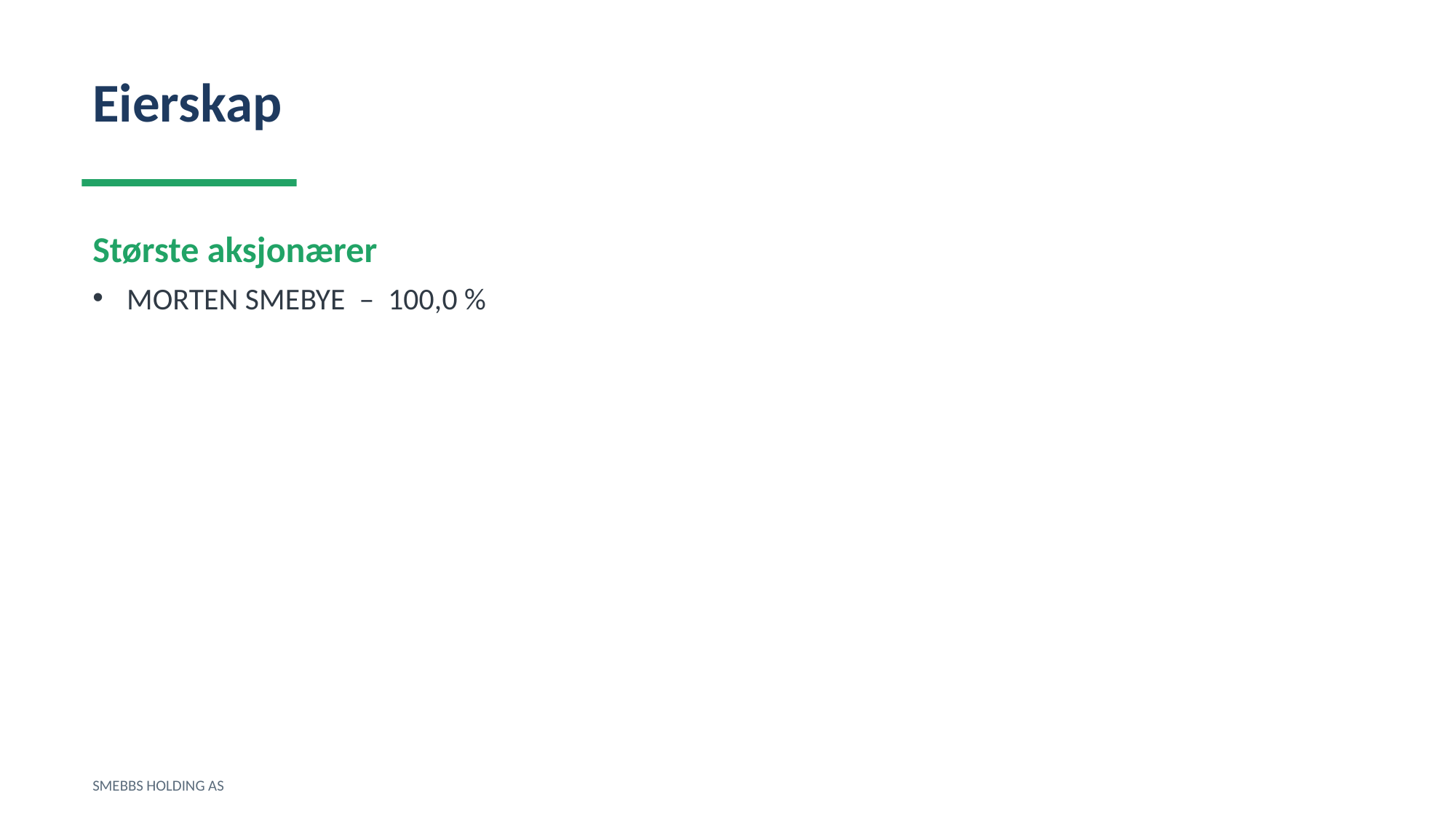

Eierskap

Største aksjonærer
MORTEN SMEBYE  –  100,0 %
SMEBBS HOLDING AS